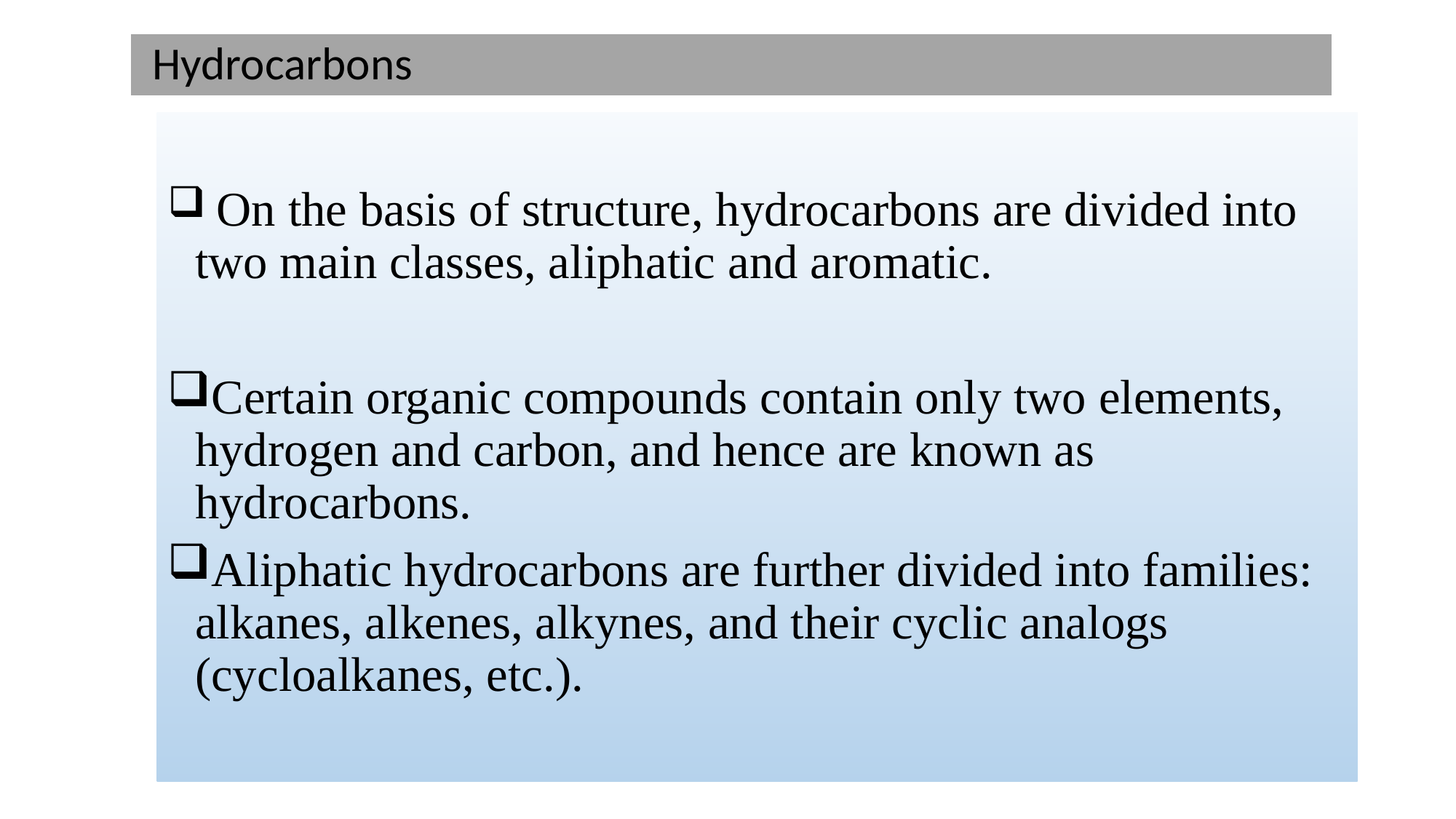

# Hydrocarbons

 On the basis of structure, hydrocarbons are divided into two main classes, aliphatic and aromatic.

Certain organic compounds contain only two elements, hydrogen and carbon, and hence are known as hydrocarbons.
Aliphatic hydrocarbons are further divided into families: alkanes, alkenes, alkynes, and their cyclic analogs (cycloalkanes, etc.).